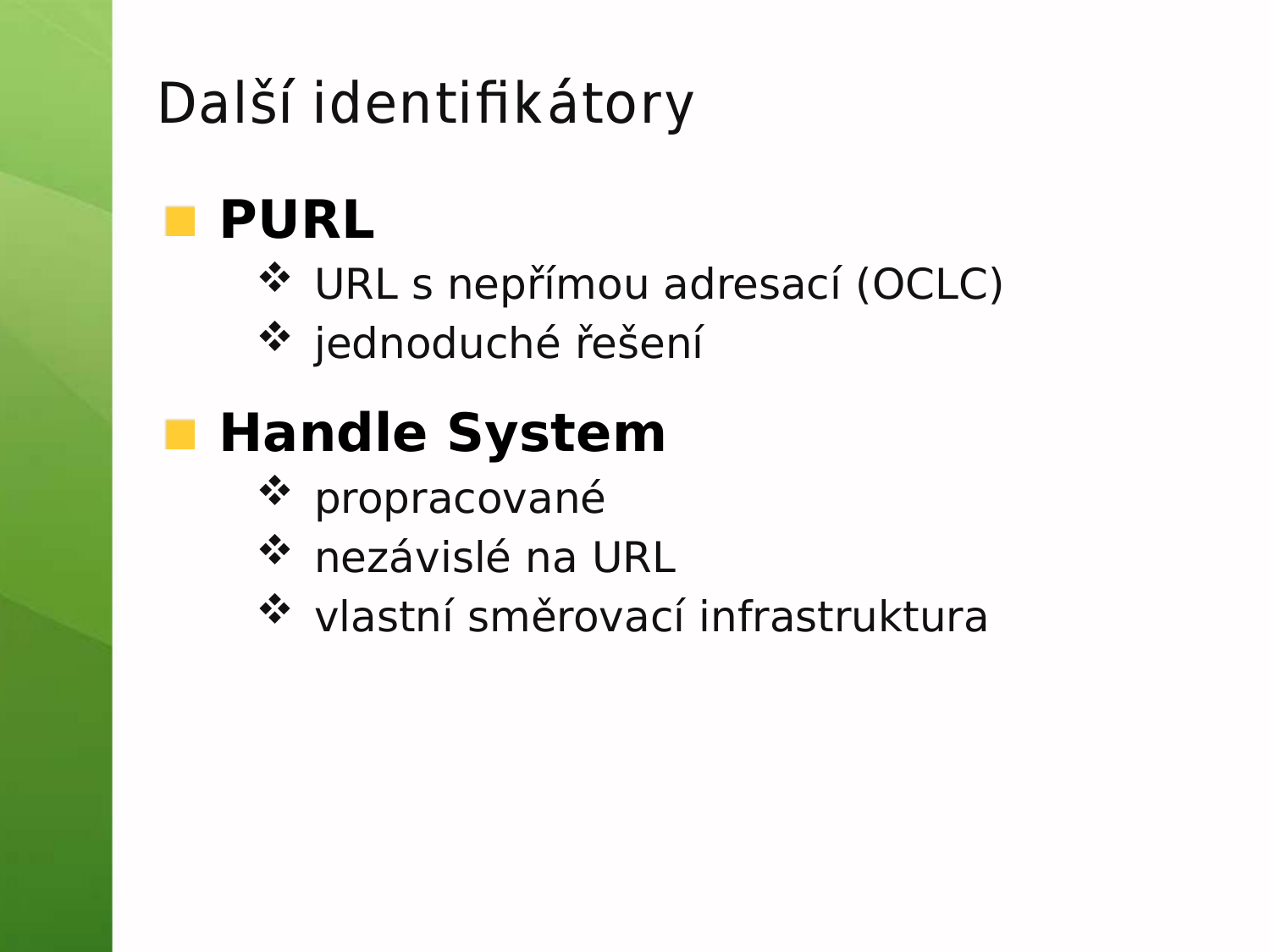

# Další identifikátory
PURL
URL s nepřímou adresací (OCLC)
jednoduché řešení
Handle System
propracované
nezávislé na URL
vlastní směrovací infrastruktura